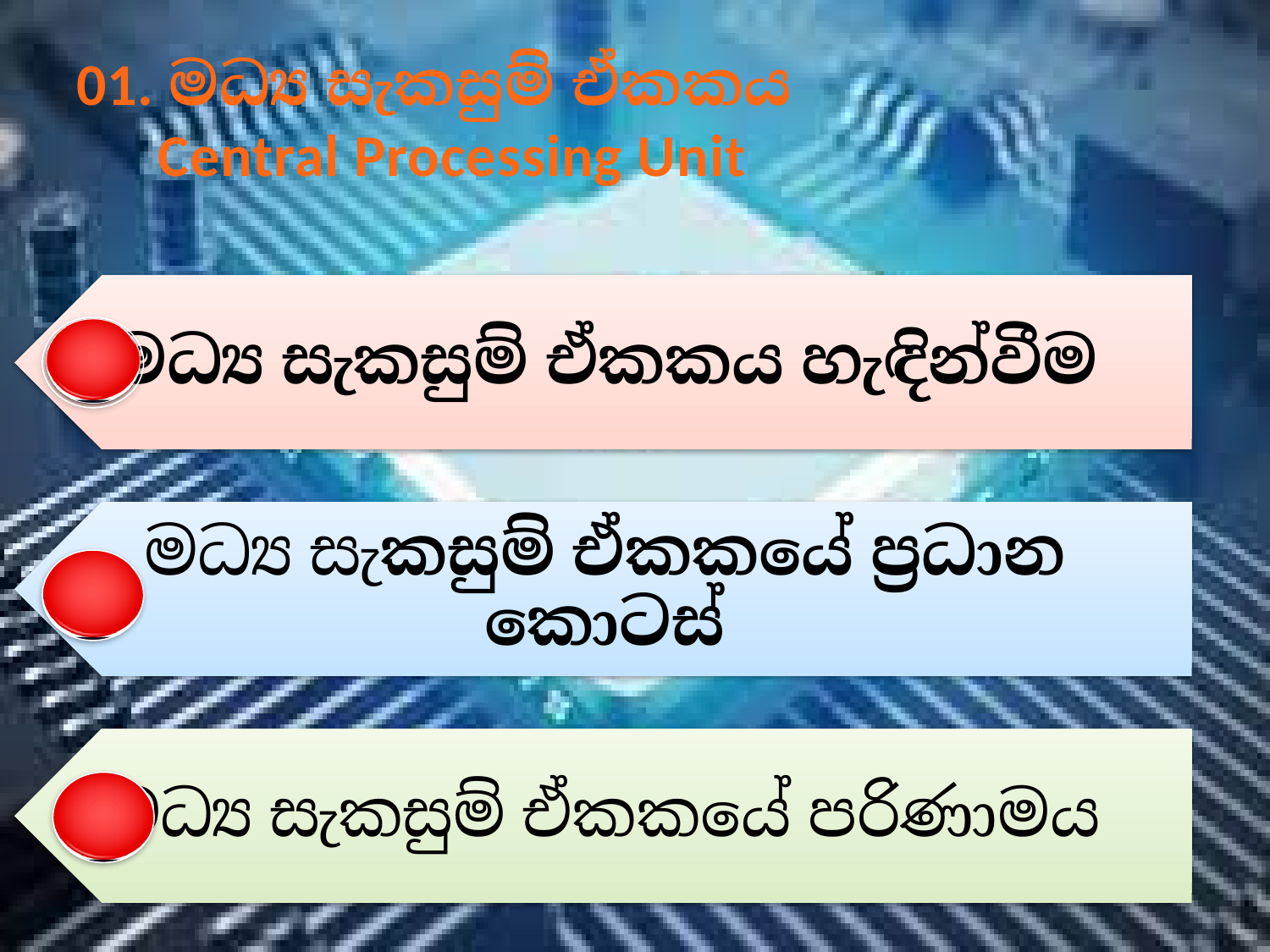

# 01. මධ්‍ය සැකසුම් ඒකකය Central Processing Unit
මධ්‍ය සැකසුම් ඒකකය හැඳින්වීම
මධ්‍ය සැකසුම් ඒකකයේ ප්‍රධාන කොටස්
මධ්‍ය සැකසුම් ඒකකයේ පරිණාමය